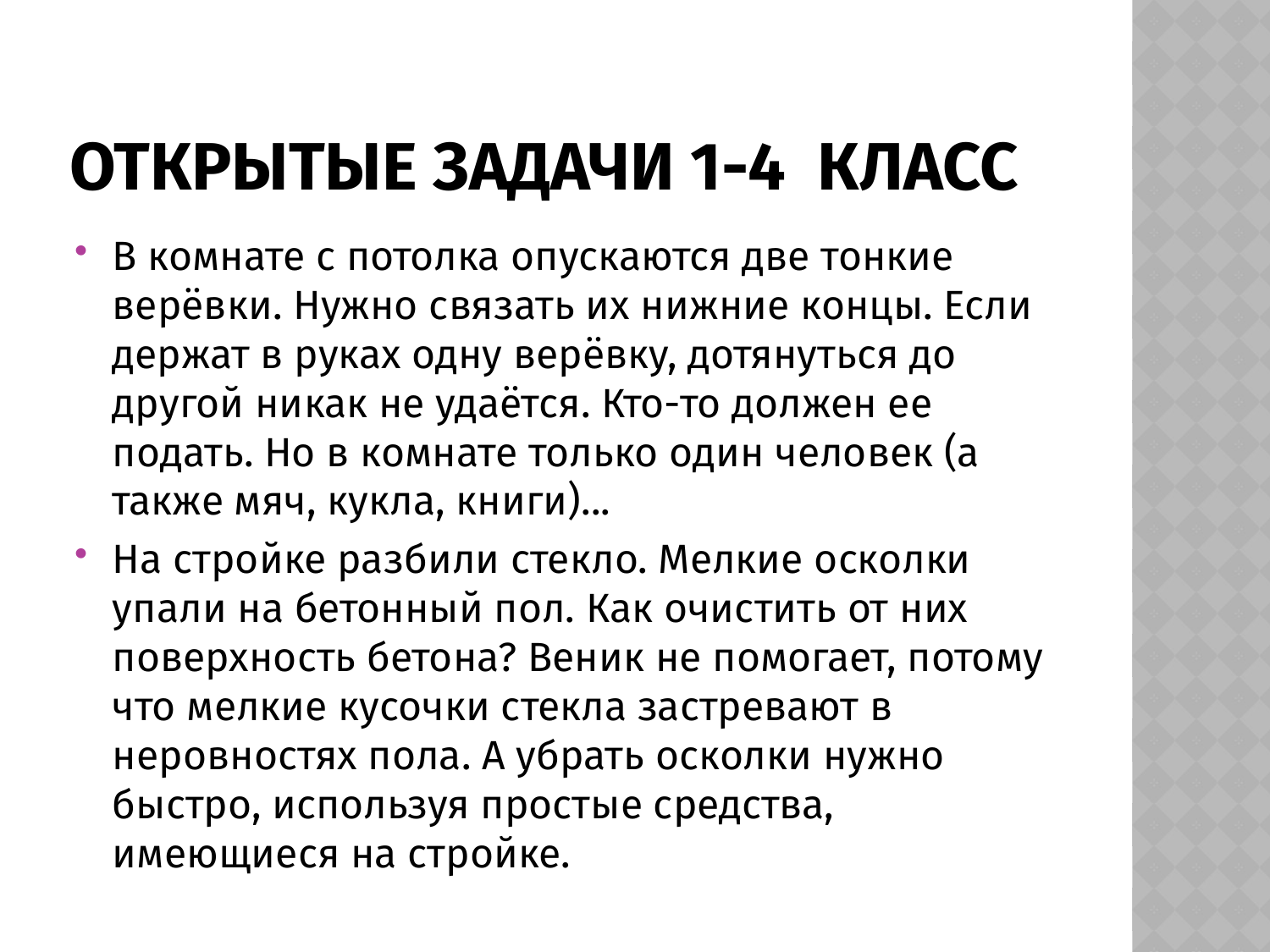

# Открытые задачи 1-4  класс
В комнате с потолка опускаются две тонкие верёвки. Нужно связать их нижние концы. Если держат в руках одну верёвку, дотянуться до другой никак не удаётся. Кто-то должен ее подать. Но в комнате только один человек (а также мяч, кукла, книги)...
На стройке разбили стекло. Мелкие осколки упали на бетонный пол. Как очистить от них поверхность бетона? Веник не помогает, потому что мелкие кусочки стекла застревают в неровностях пола. А убрать осколки нужно быстро, используя простые средства, имеющиеся на стройке.